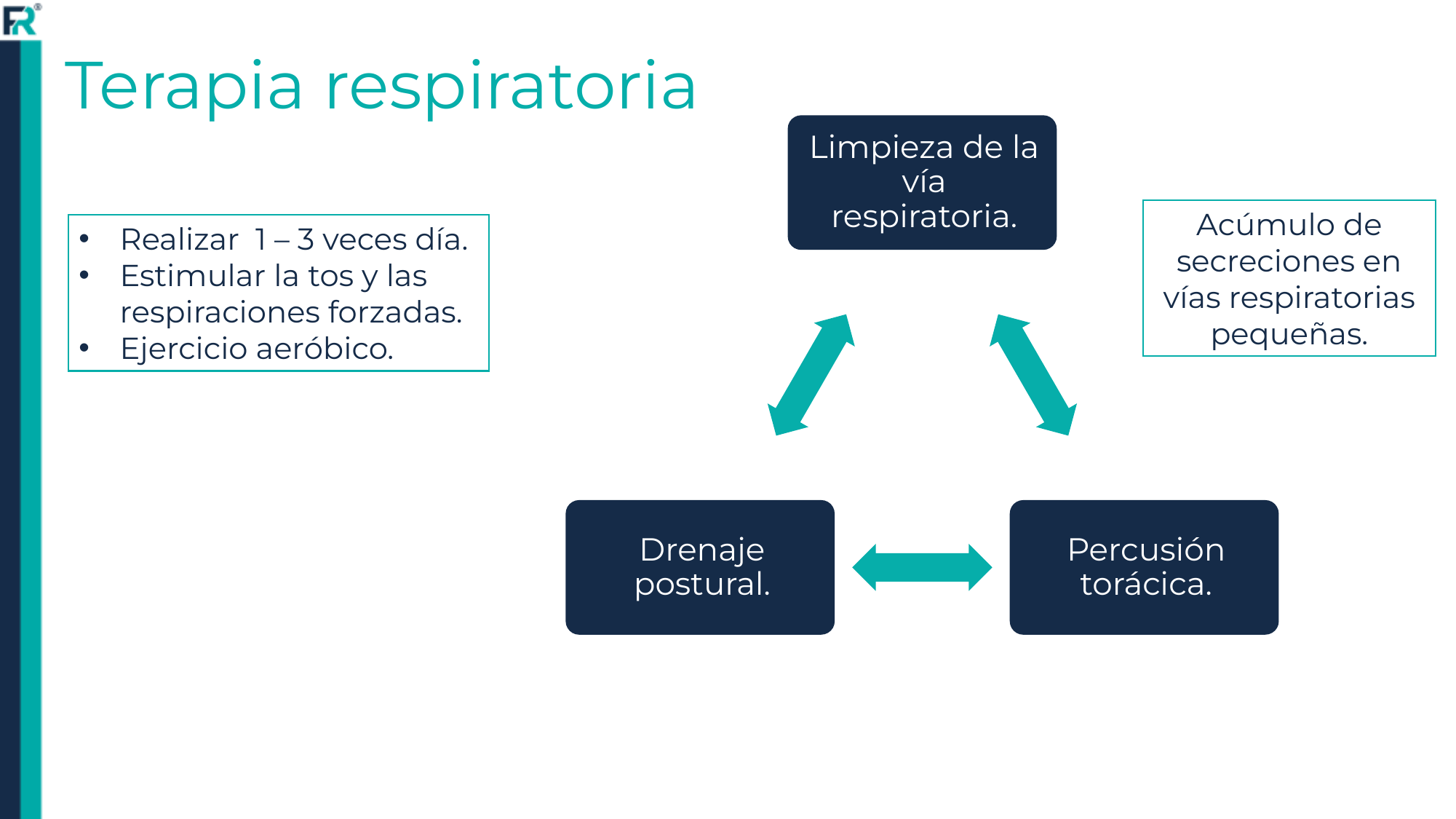

# Terapia respiratoria
Limpieza de la vía respiratoria.

Percusión torácica.

Drenaje postural.

Acúmulo de secreciones en vías respiratorias pequeñas.
Realizar  1 – 3 veces día.
Estimular la tos y las respiraciones forzadas.
Ejercicio aeróbico.